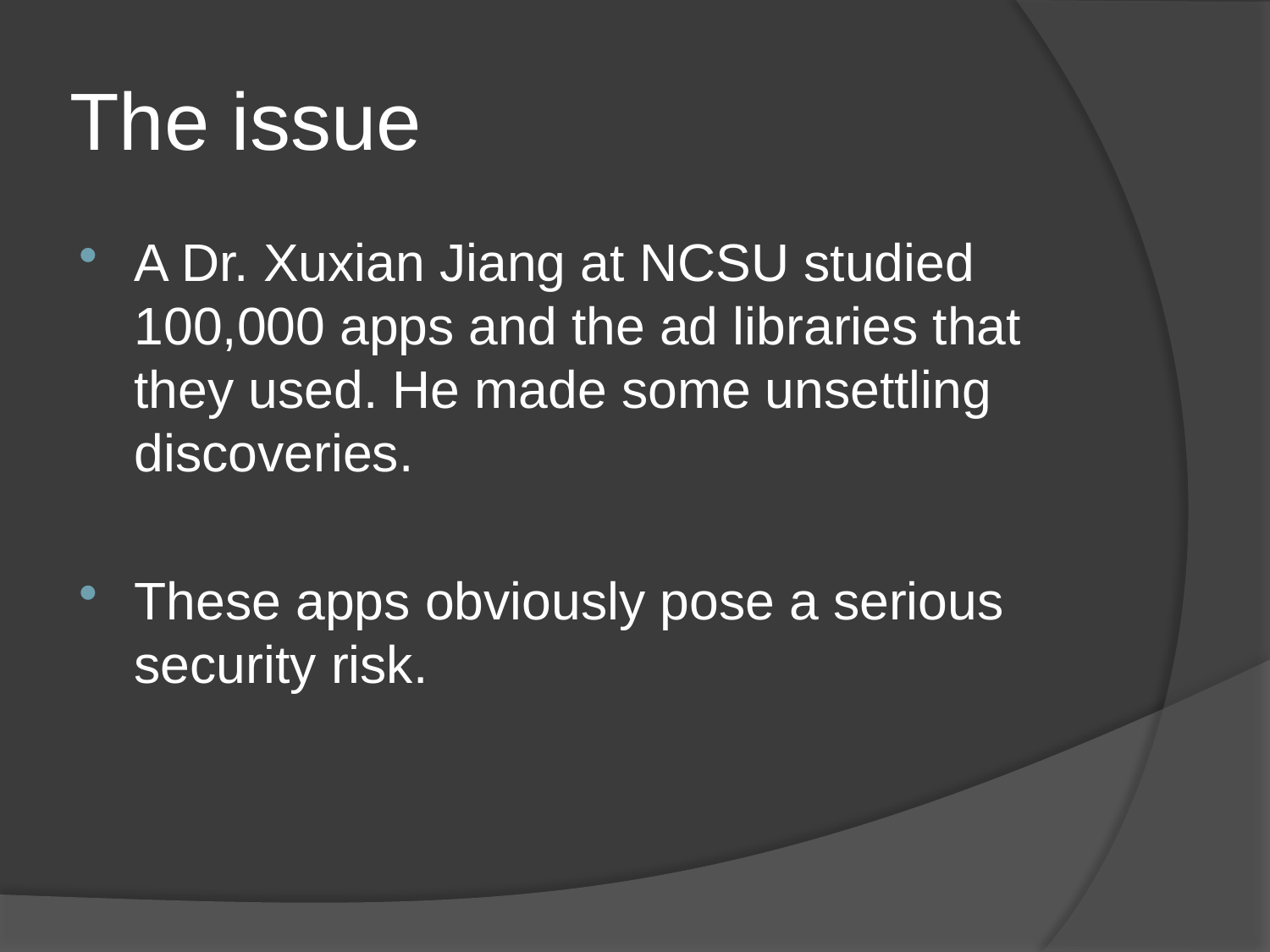

# The issue
A Dr. Xuxian Jiang at NCSU studied 100,000 apps and the ad libraries that they used. He made some unsettling discoveries.

These apps obviously pose a serious security risk.